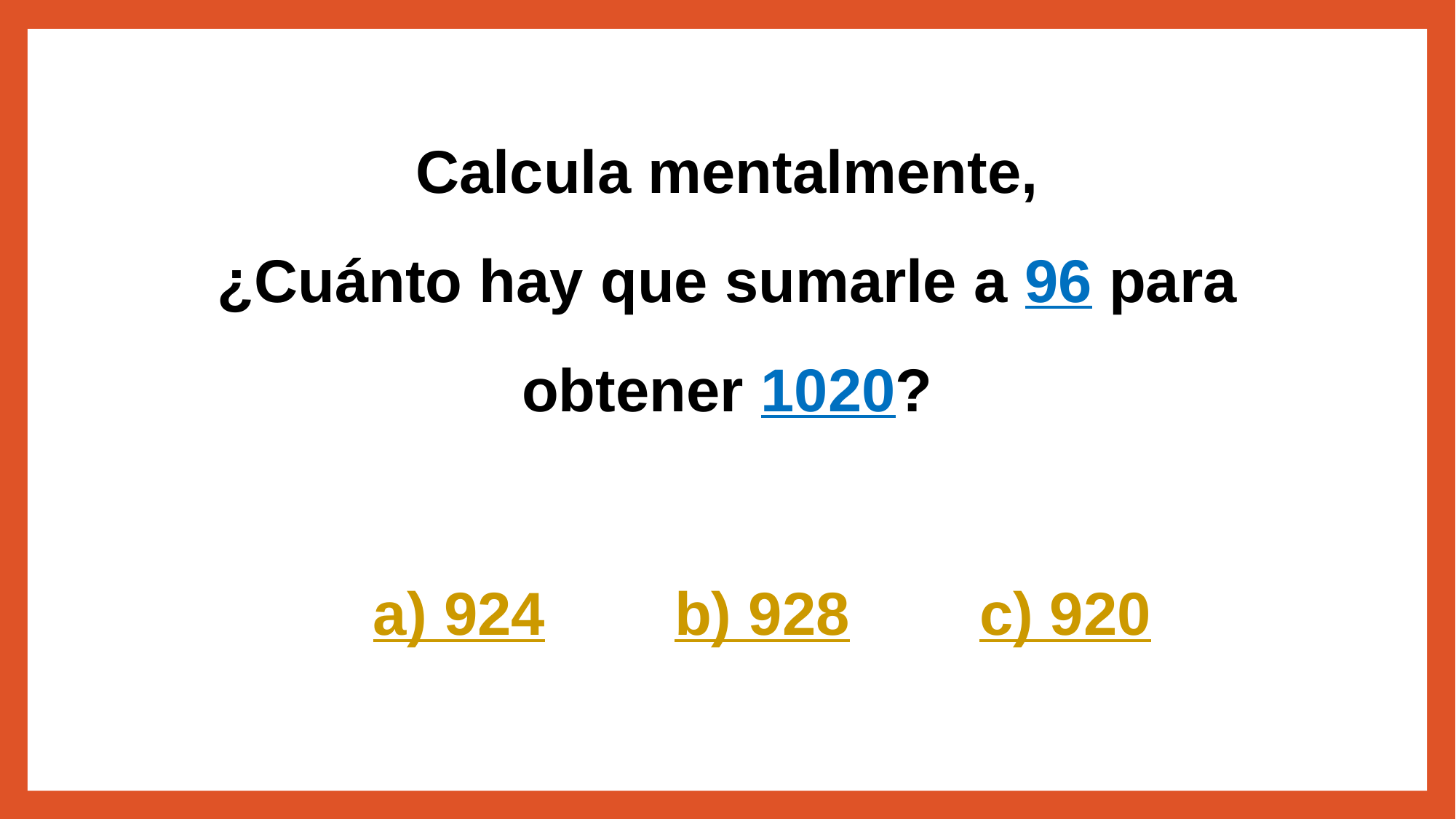

# Calcula mentalmente, ¿Cuánto hay que sumarle a 96 para obtener 1020?
| a) 924 | b) 928 | c) 920 |
| --- | --- | --- |